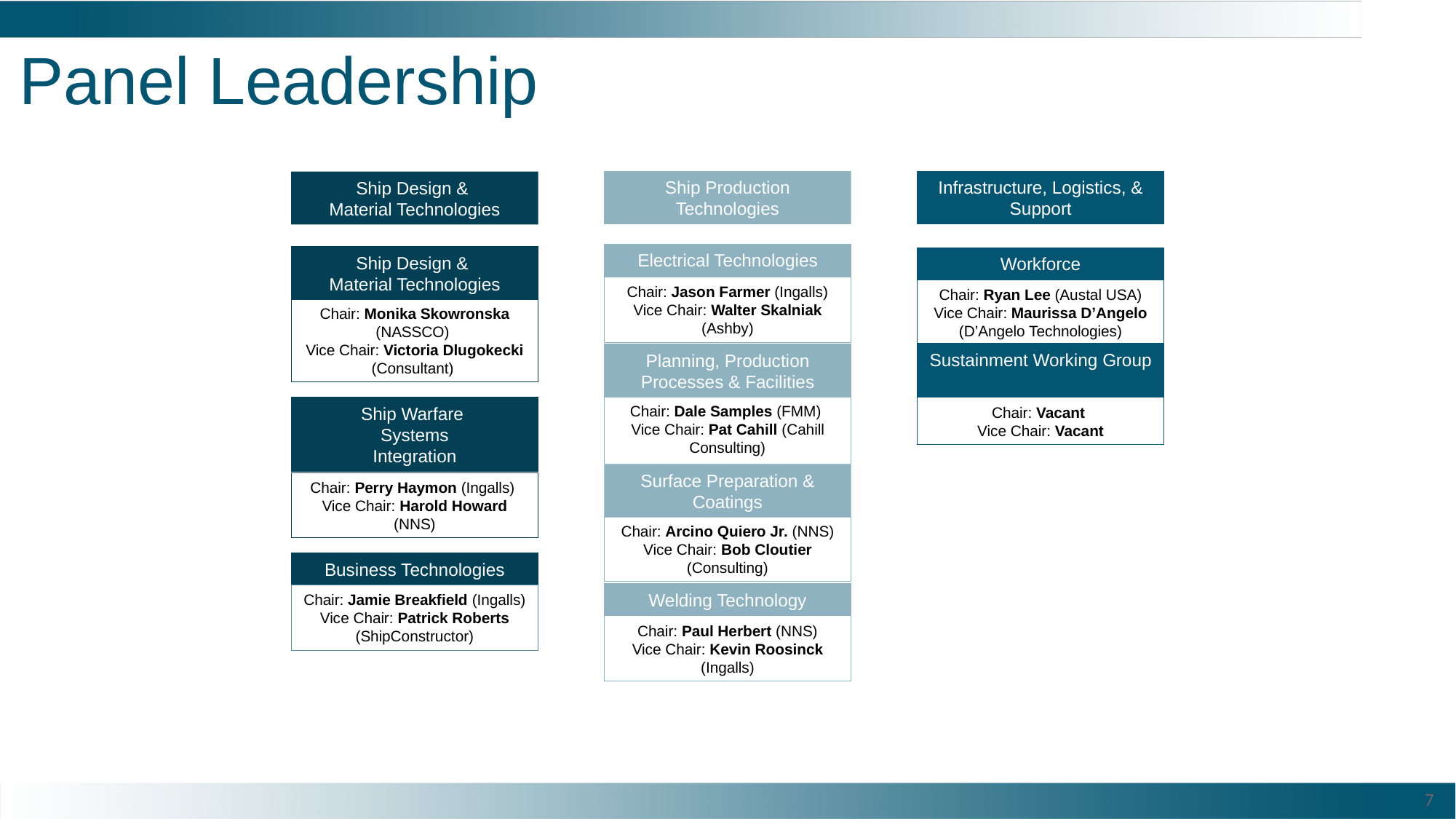

# Panel Leadership
Ship Production
Technologies
Infrastructure, Logistics, & Support
Ship Design &
Material Technologies
Electrical Technologies
Ship Design &
Material Technologies
Workforce
Chair: Ryan Lee (Austal USA)
Vice Chair: Maurissa D’Angelo (D’Angelo Technologies)
Chair: Jason Farmer (Ingalls)
Vice Chair: Walter Skalniak (Ashby)
Chair: Monika Skowronska (NASSCO)
Vice Chair: Victoria Dlugokecki (Consultant)
Sustainment Working Group

Chair: Vacant
Vice Chair: Vacant
Planning, Production Processes & Facilities
Chair: Dale Samples (FMM)
Vice Chair: Pat Cahill (Cahill Consulting)

Ship Warfare
Systems
Integration
Chair: Perry Haymon (Ingalls)
Vice Chair: Harold Howard (NNS)
Surface Preparation & Coatings
Chair: Arcino Quiero Jr. (NNS)
Vice Chair: Bob Cloutier (Consulting)
Business Technologies
Chair: Jamie Breakfield (Ingalls)
Vice Chair: Patrick Roberts (ShipConstructor)
Welding Technology
Chair: Paul Herbert (NNS)
Vice Chair: Kevin Roosinck (Ingalls)
7